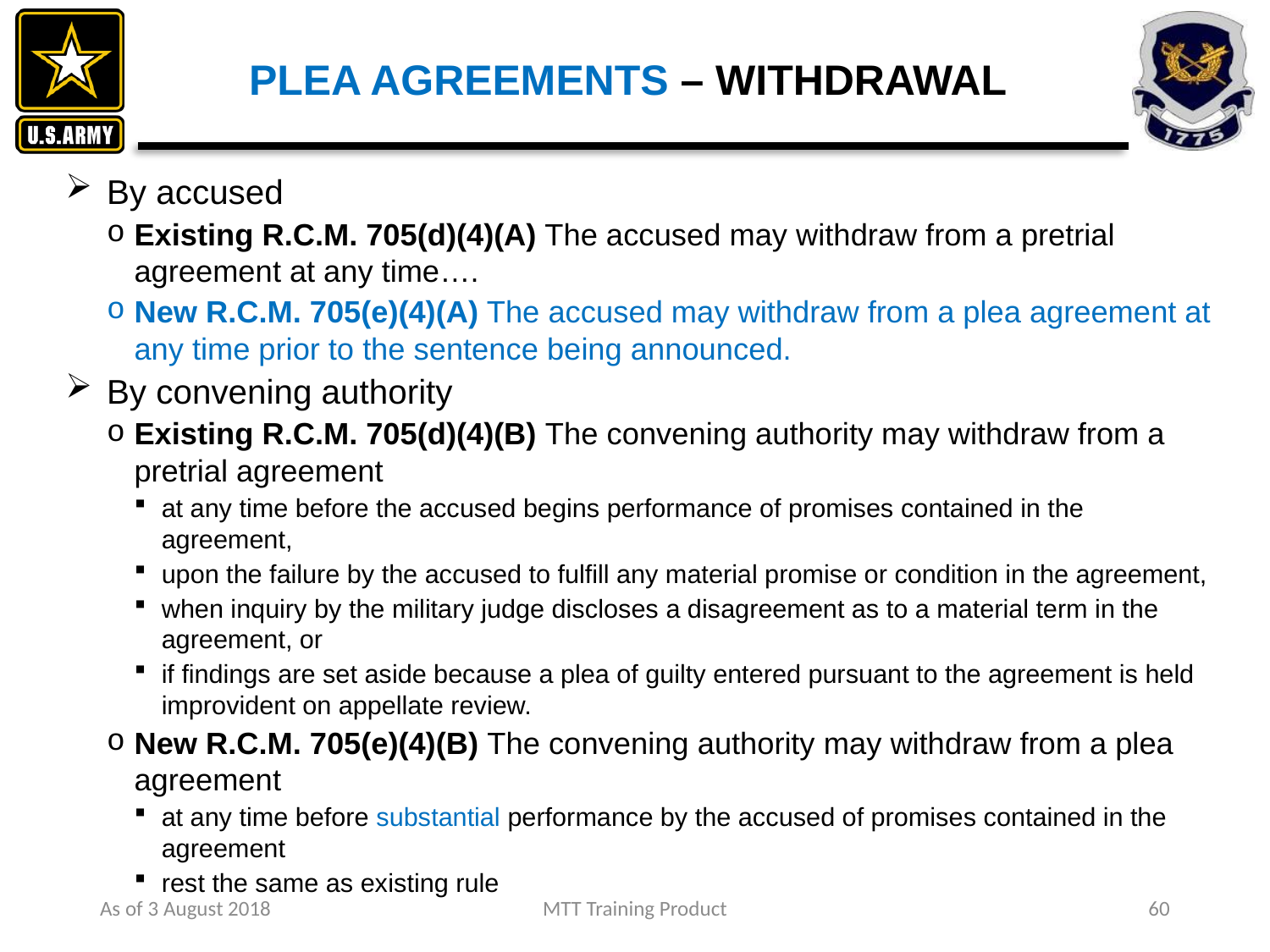

# PLEA AGREEMENTS – WITHDRAWAL
By accused
Existing R.C.M. 705(d)(4)(A) The accused may withdraw from a pretrial agreement at any time….
New R.C.M. 705(e)(4)(A) The accused may withdraw from a plea agreement at any time prior to the sentence being announced.
By convening authority
Existing R.C.M. 705(d)(4)(B) The convening authority may withdraw from a pretrial agreement
at any time before the accused begins performance of promises contained in the agreement,
upon the failure by the accused to fulfill any material promise or condition in the agreement,
when inquiry by the military judge discloses a disagreement as to a material term in the agreement, or
if findings are set aside because a plea of guilty entered pursuant to the agreement is held improvident on appellate review.
New R.C.M. 705(e)(4)(B) The convening authority may withdraw from a plea agreement
at any time before substantial performance by the accused of promises contained in the agreement
rest the same as existing rule

As of 3 August 2018
MTT Training Product
60